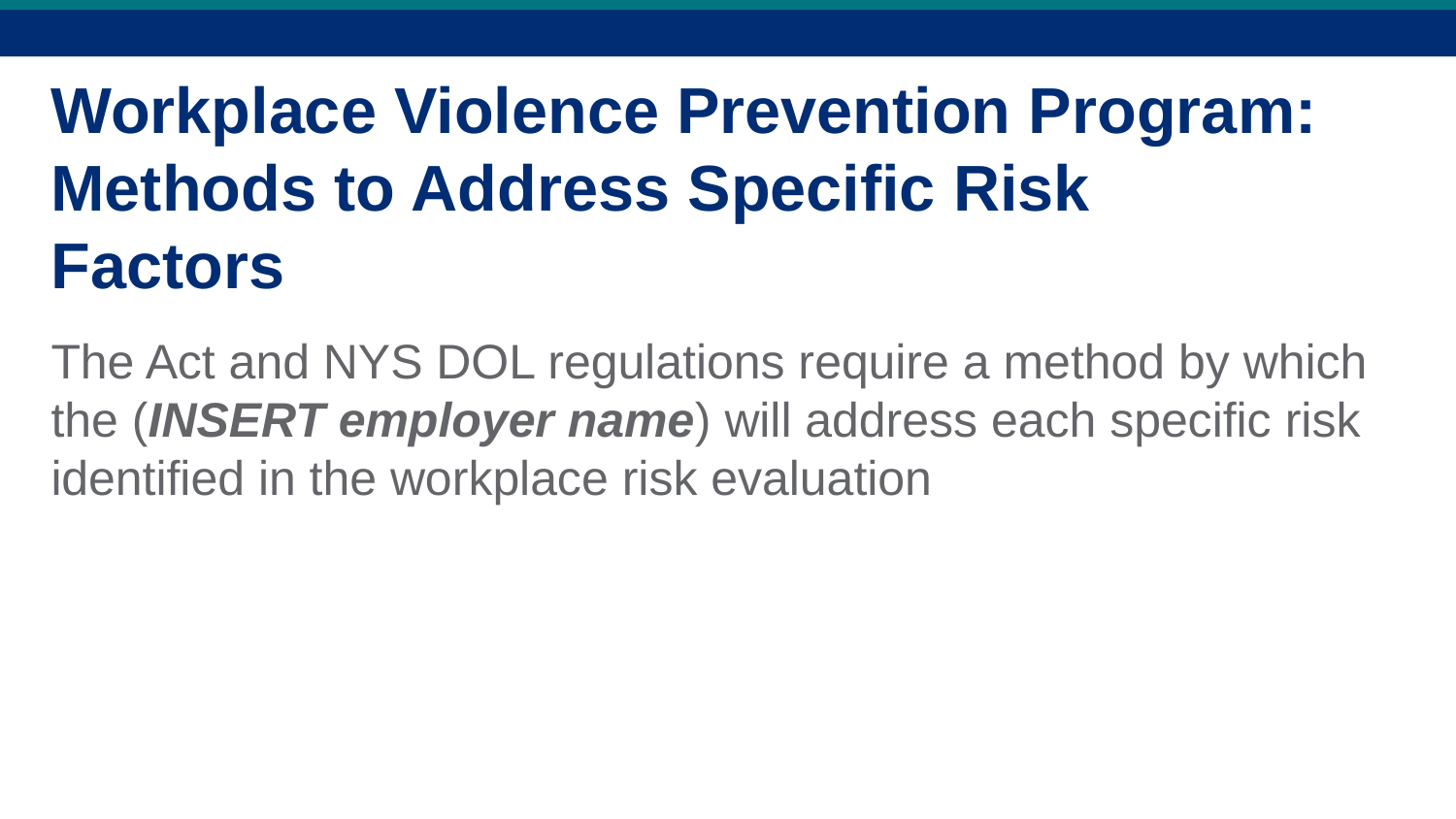

# Workplace Violence Prevention Program: Methods to Address Specific Risk Factors
The Act and NYS DOL regulations require a method by which the (INSERT employer name) will address each specific risk identified in the workplace risk evaluation